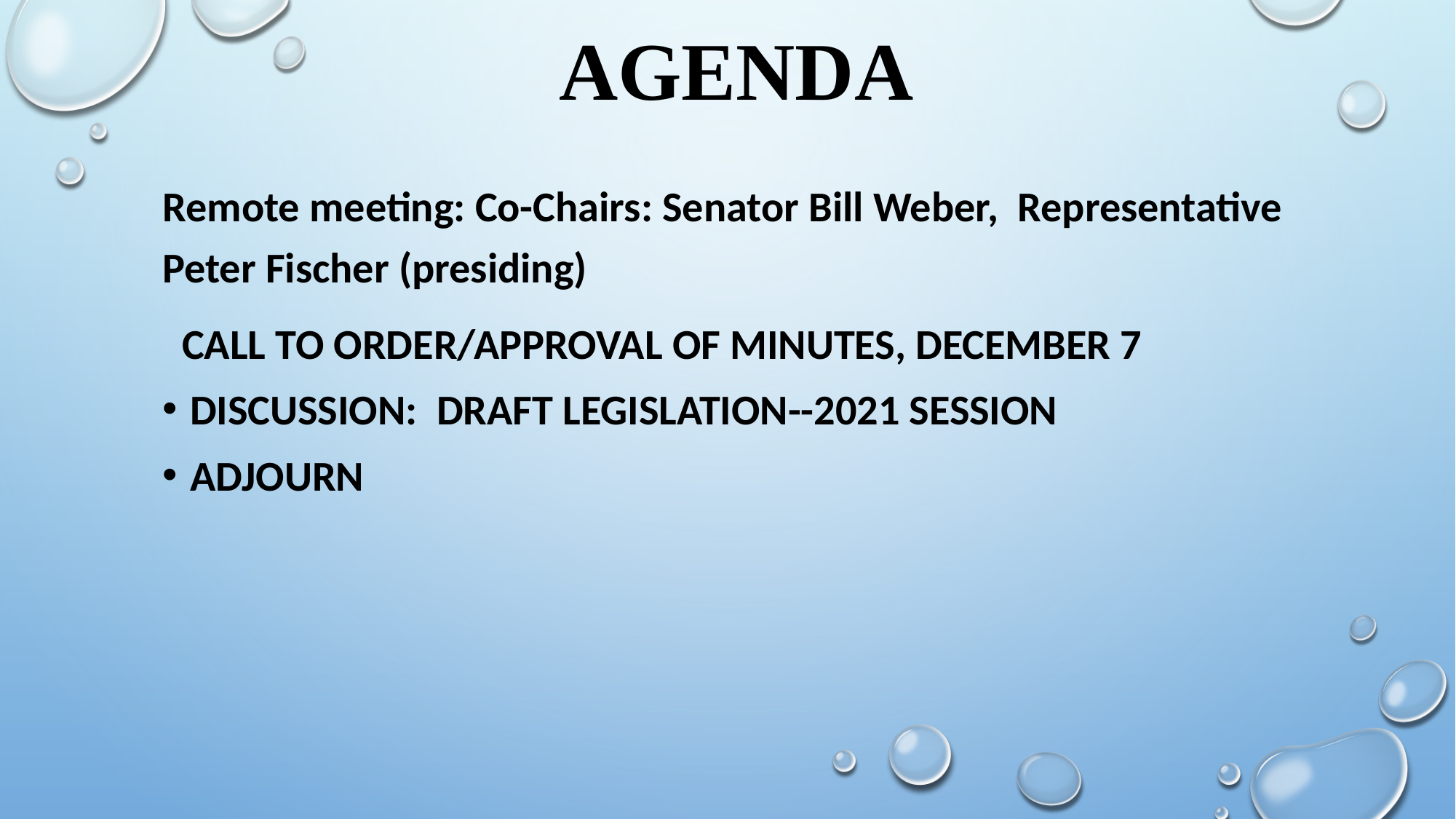

# Agenda

Remote meeting: Co-Chairs: Senator Bill Weber,  Representative Peter Fischer (presiding)
  Call to order/approval of Minutes, December 7
Discussion:  Draft Legislation--2021 session
Adjourn